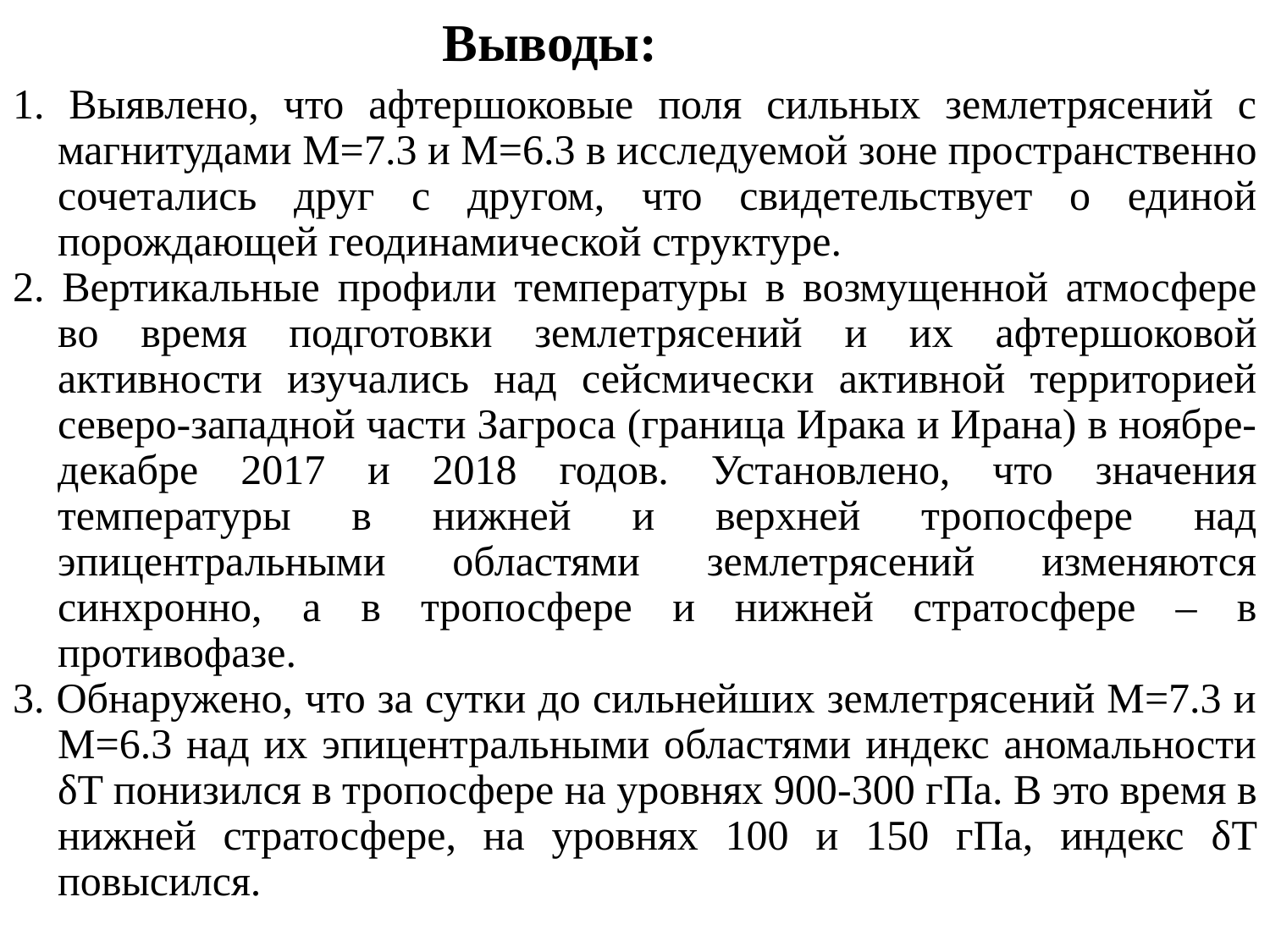

# Выводы:
1. Выявлено, что афтершоковые поля сильных землетрясений с магнитудами М=7.3 и М=6.3 в исследуемой зоне пространственно сочетались друг с другом, что свидетельствует о единой порождающей геодинамической структуре.
2. Вертикальные профили температуры в возмущенной атмосфере во время подготовки землетрясений и их афтершоковой активности изучались над сейсмически активной территорией северо-западной части Загроса (граница Ирака и Ирана) в ноябре-декабре 2017 и 2018 годов. Установлено, что значения температуры в нижней и верхней тропосфере над эпицентральными областями землетрясений изменяются синхронно, а в тропосфере и нижней стратосфере – в противофазе.
3. Обнаружено, что за сутки до сильнейших землетрясений М=7.3 и М=6.3 над их эпицентральными областями индекс аномальности δT понизился в тропосфере на уровнях 900-300 гПа. В это время в нижней стратосфере, на уровнях 100 и 150 гПа, индекс δT повысился.